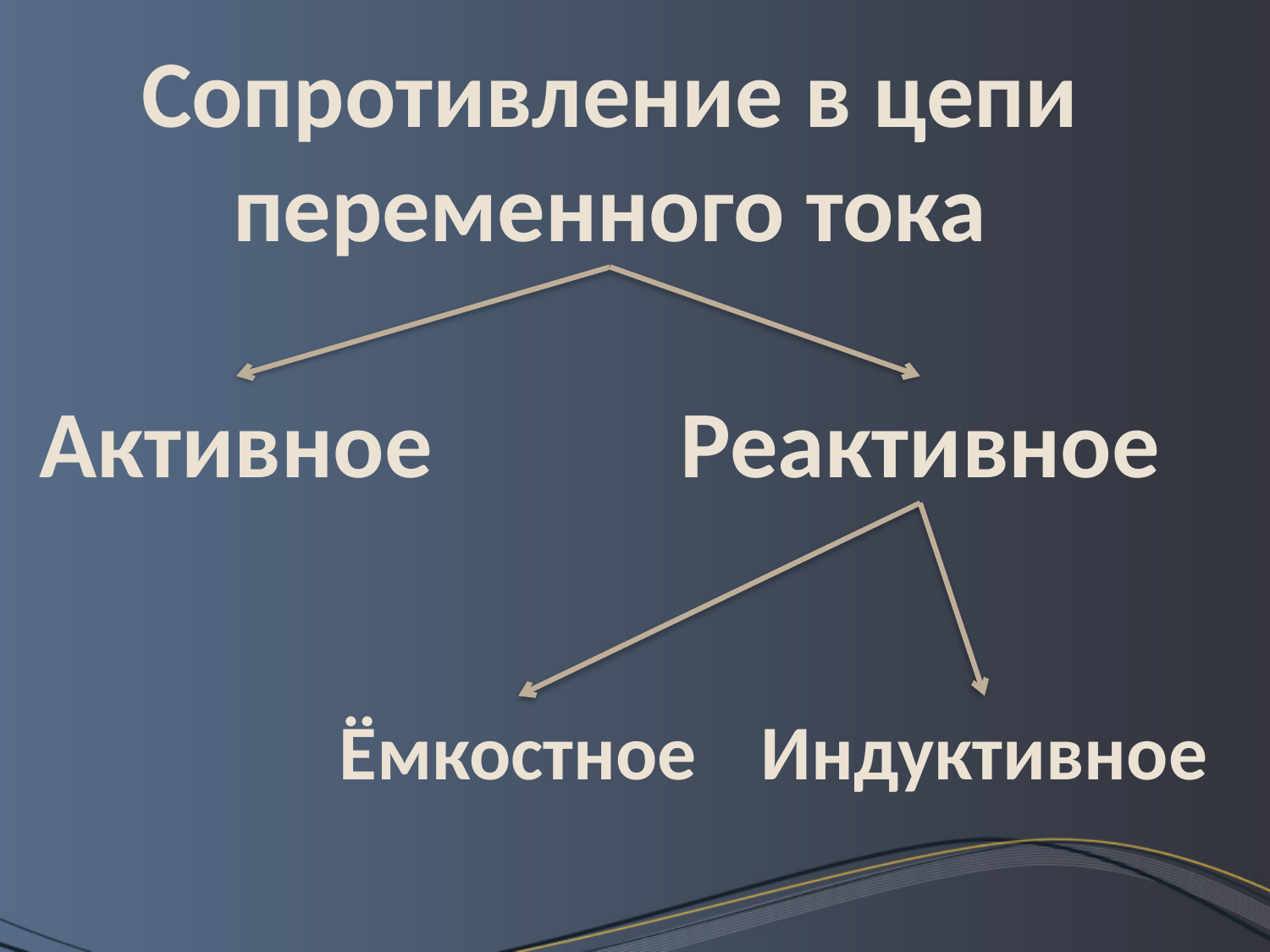

Сопротивление в цепи переменного тока
Активное
Реактивное
Ёмкостное
Индуктивное